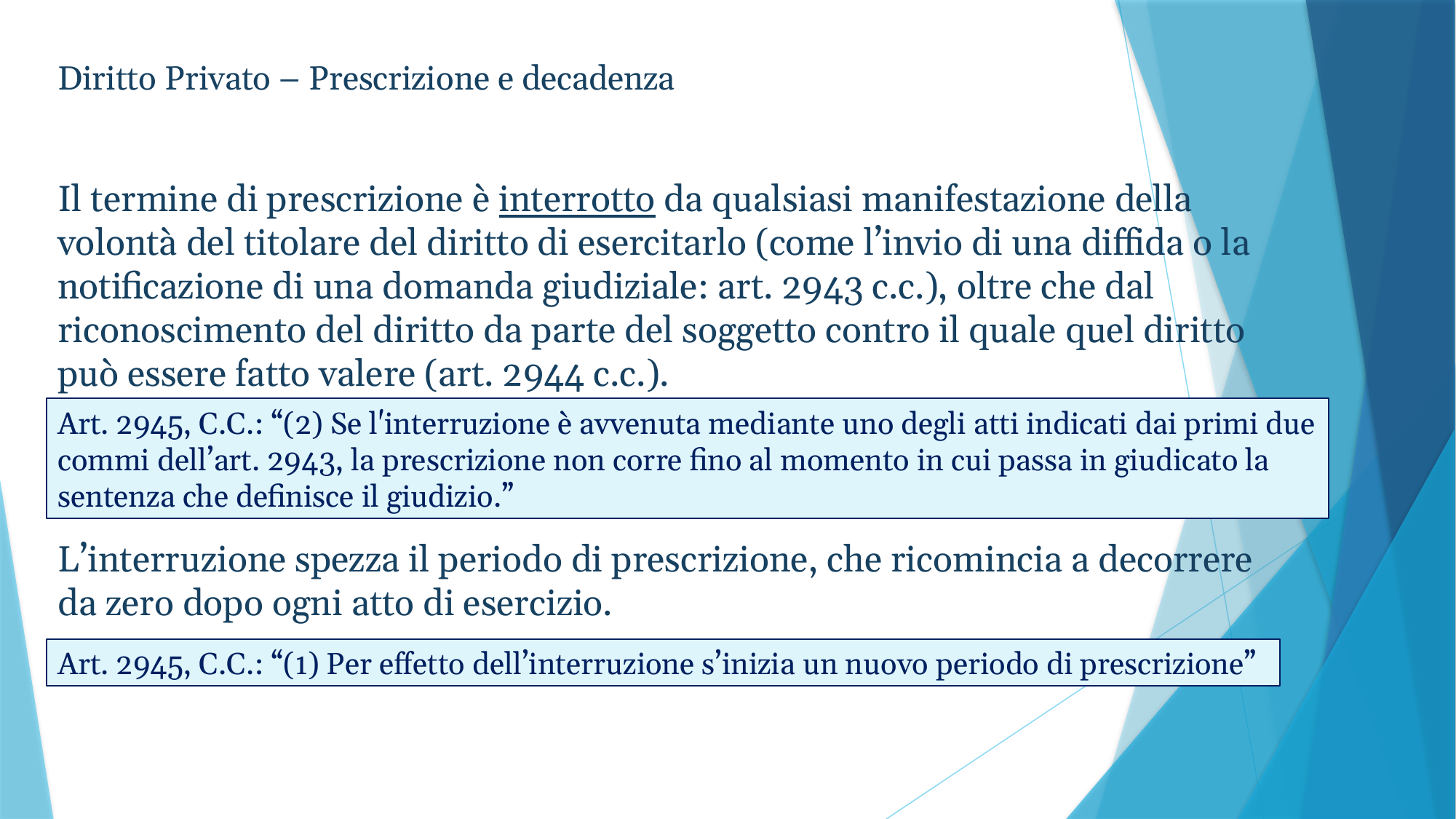

Diritto Privato – Prescrizione e decadenza
Il termine di prescrizione è interrotto da qualsiasi manifestazione della volontà del titolare del diritto di esercitarlo (come l’invio di una diffida o la notificazione di una domanda giudiziale: art. 2943 c.c.), oltre che dal riconoscimento del diritto da parte del soggetto contro il quale quel diritto può essere fatto valere (art. 2944 c.c.).

L’interruzione spezza il periodo di prescrizione, che ricomincia a decorrere da zero dopo ogni atto di esercizio.

Art. 2945, C.C.: “(2) Se l'interruzione è avvenuta mediante uno degli atti indicati dai primi due commi dell’art. 2943, la prescrizione non corre fino al momento in cui passa in giudicato la sentenza che definisce il giudizio.”
Art. 2945, C.C.: “(1) Per effetto dell’interruzione s’inizia un nuovo periodo di prescrizione”